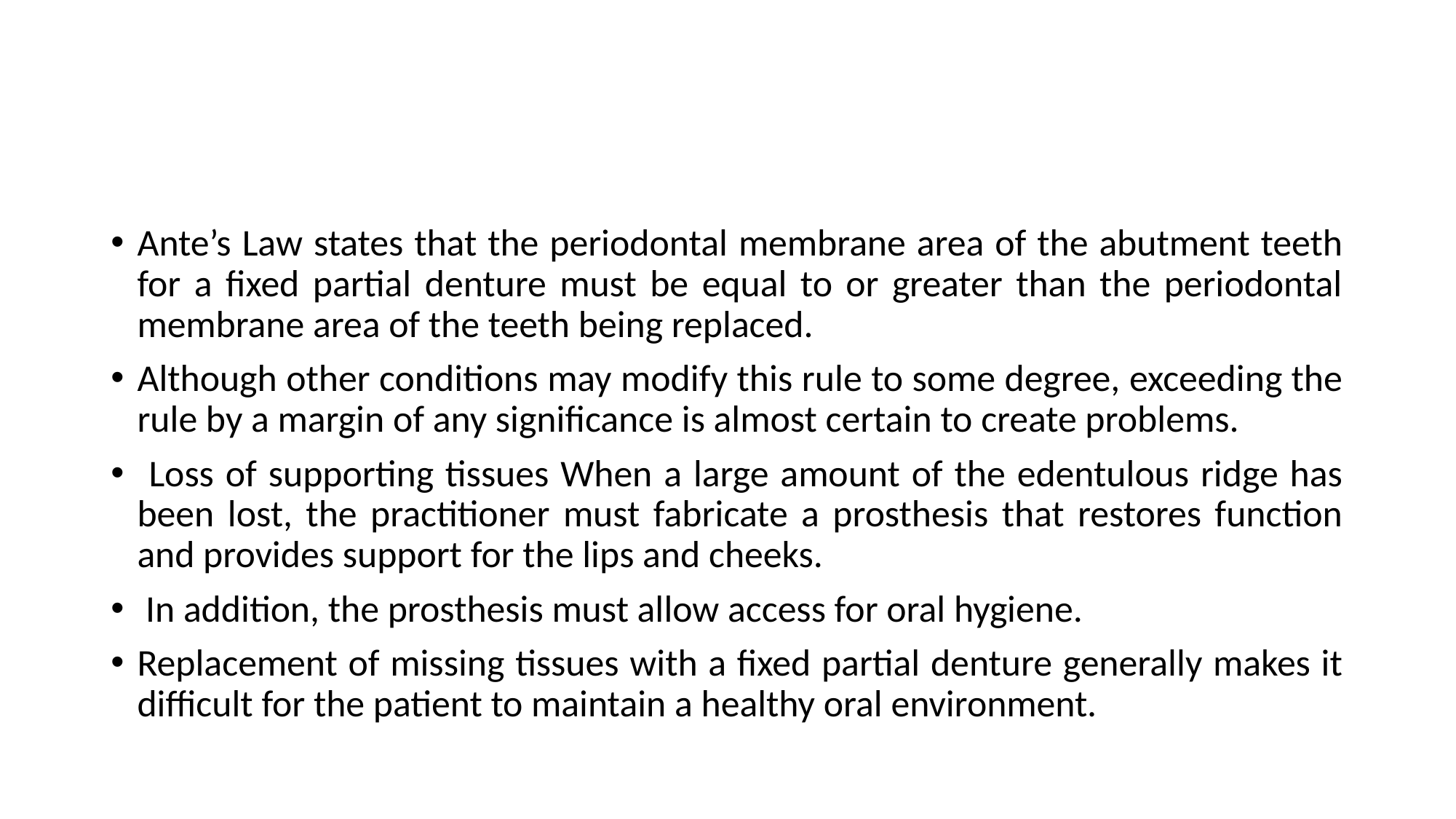

#
Ante’s Law states that the periodontal membrane area of the abutment teeth for a fixed partial denture must be equal to or greater than the periodontal membrane area of the teeth being replaced.
Although other conditions may modify this rule to some degree, exceeding the rule by a margin of any significance is almost certain to create problems.
 Loss of supporting tissues When a large amount of the edentulous ridge has been lost, the practitioner must fabricate a prosthesis that restores function and provides support for the lips and cheeks.
 In addition, the prosthesis must allow access for oral hygiene.
Replacement of missing tissues with a fixed partial denture generally makes it difficult for the patient to maintain a healthy oral environment.